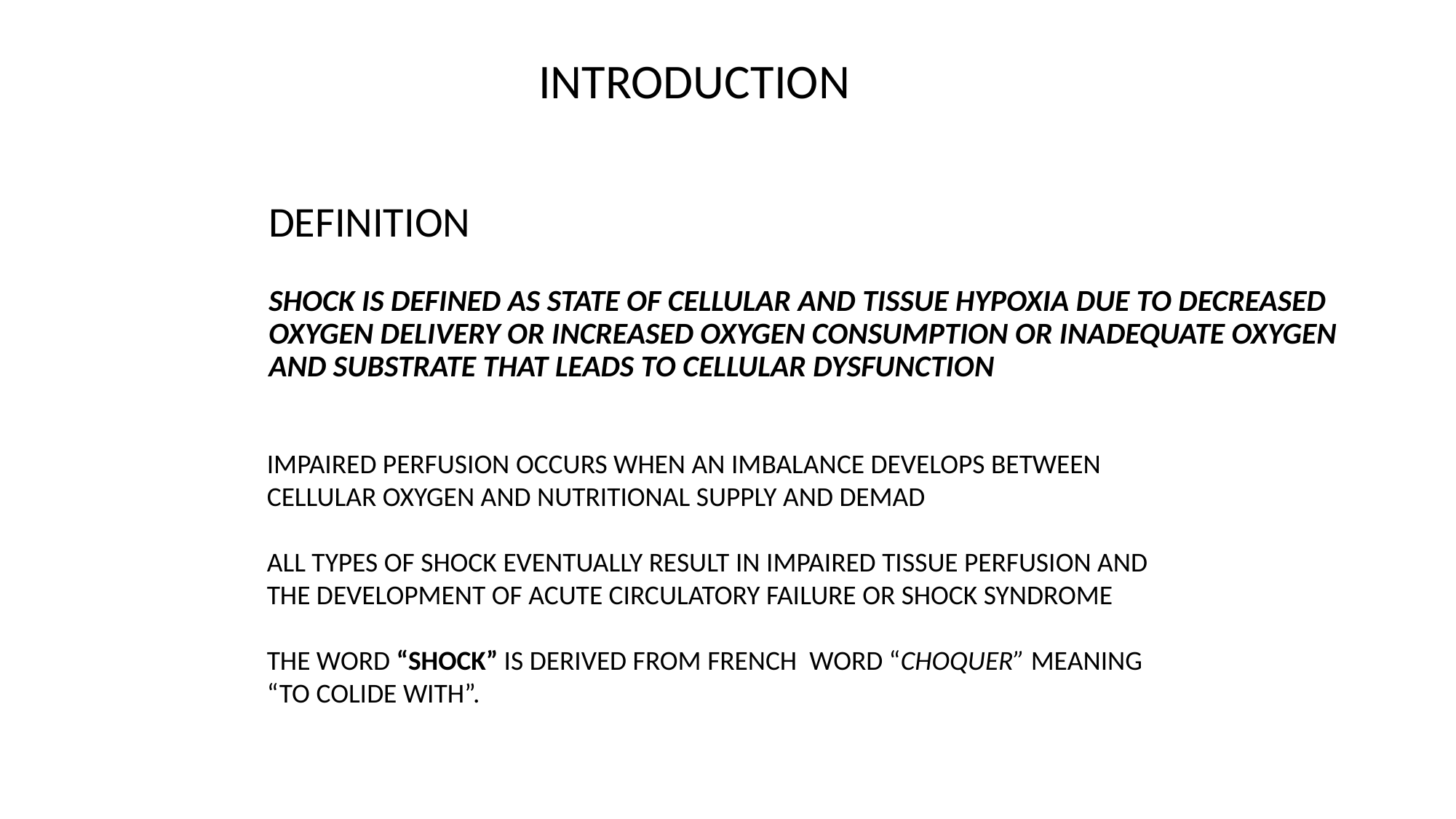

# INTRODUCTION
DEFINITION
SHOCK IS DEFINED AS STATE OF CELLULAR AND TISSUE HYPOXIA DUE TO DECREASED OXYGEN DELIVERY OR INCREASED OXYGEN CONSUMPTION OR INADEQUATE OXYGEN AND SUBSTRATE THAT LEADS TO CELLULAR DYSFUNCTION

IMPAIRED PERFUSION OCCURS WHEN AN IMBALANCE DEVELOPS BETWEEN CELLULAR OXYGEN AND NUTRITIONAL SUPPLY AND DEMAD

ALL TYPES OF SHOCK EVENTUALLY RESULT IN IMPAIRED TISSUE PERFUSION AND THE DEVELOPMENT OF ACUTE CIRCULATORY FAILURE OR SHOCK SYNDROME

THE WORD “SHOCK” IS DERIVED FROM FRENCH  WORD “CHOQUER” MEANING “TO COLIDE WITH”.